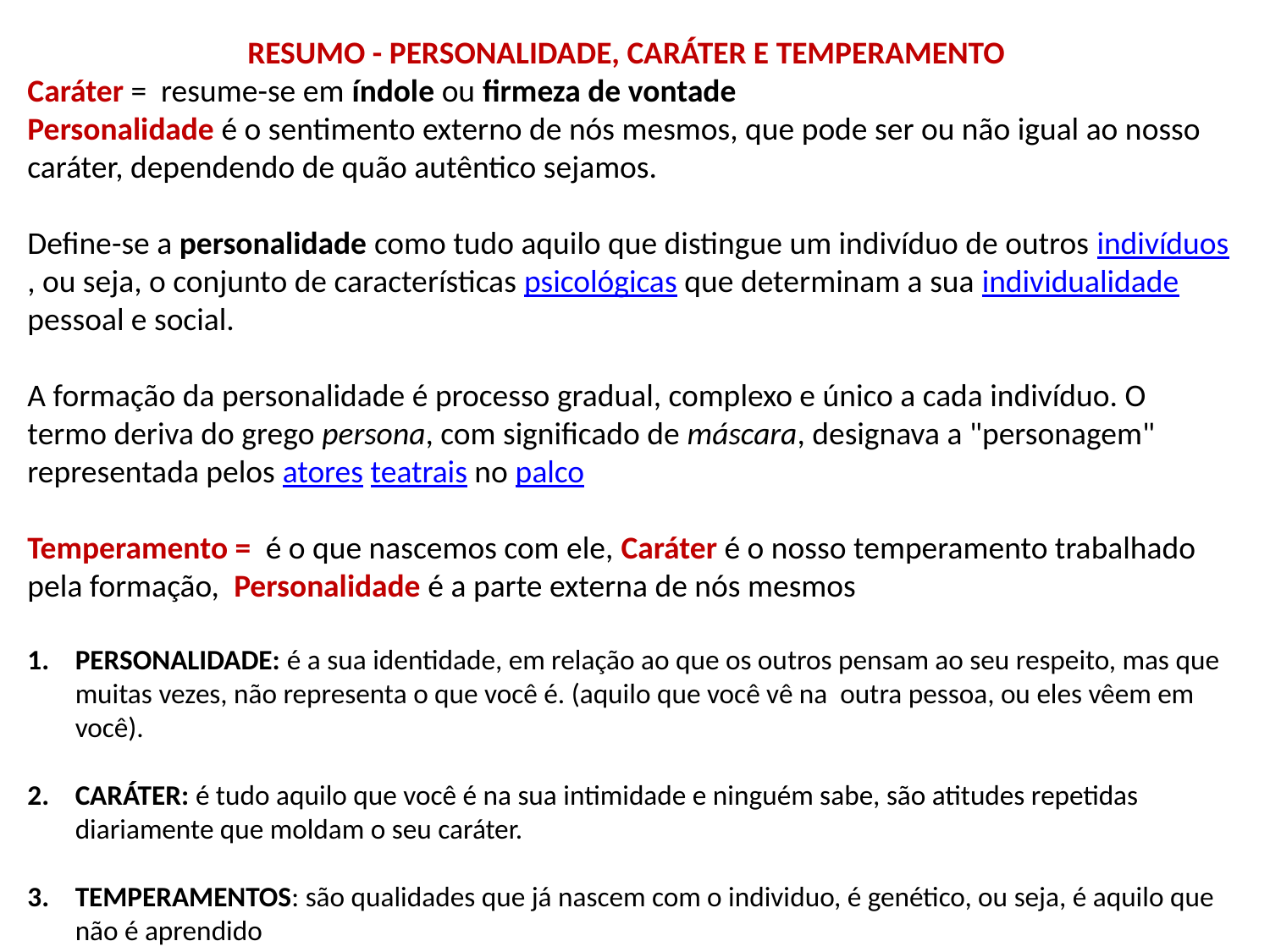

RESUMO - PERSONALIDADE, CARÁTER E TEMPERAMENTO
Caráter =  resume-se em índole ou firmeza de vontade
Personalidade é o sentimento externo de nós mesmos, que pode ser ou não igual ao nosso caráter, dependendo de quão autêntico sejamos.

Define-se a personalidade como tudo aquilo que distingue um indivíduo de outros indivíduos, ou seja, o conjunto de características psicológicas que determinam a sua individualidade pessoal e social.

A formação da personalidade é processo gradual, complexo e único a cada indivíduo. O termo deriva do grego persona, com significado de máscara, designava a "personagem" representada pelos atores teatrais no palco

Temperamento =  é o que nascemos com ele, Caráter é o nosso temperamento trabalhado pela formação,  Personalidade é a parte externa de nós mesmos

PERSONALIDADE: é a sua identidade, em relação ao que os outros pensam ao seu respeito, mas que muitas vezes, não representa o que você é. (aquilo que você vê na  outra pessoa, ou eles vêem em você).

CARÁTER: é tudo aquilo que você é na sua intimidade e ninguém sabe, são atitudes repetidas diariamente que moldam o seu caráter.

TEMPERAMENTOS: são qualidades que já nascem com o individuo, é genético, ou seja, é aquilo que não é aprendido